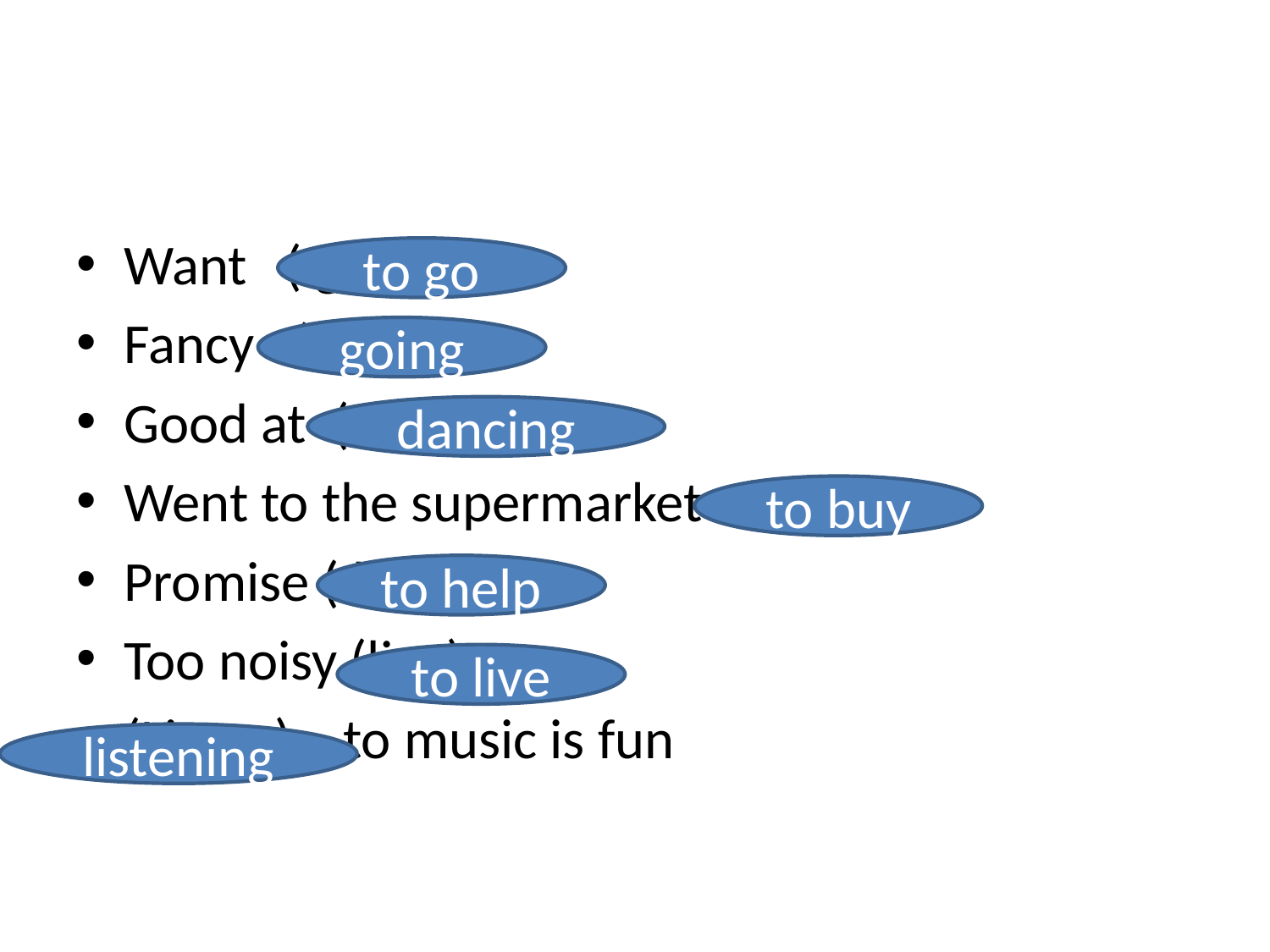

#
Want   ( go)
Fancy   (go)
Good at  ( dance)
Went to the supermarket   ( buy)
Promise ( help)
Too noisy (live)
(Listen)    to music is fun
to go
going
dancing
to buy
to help
to live
listening